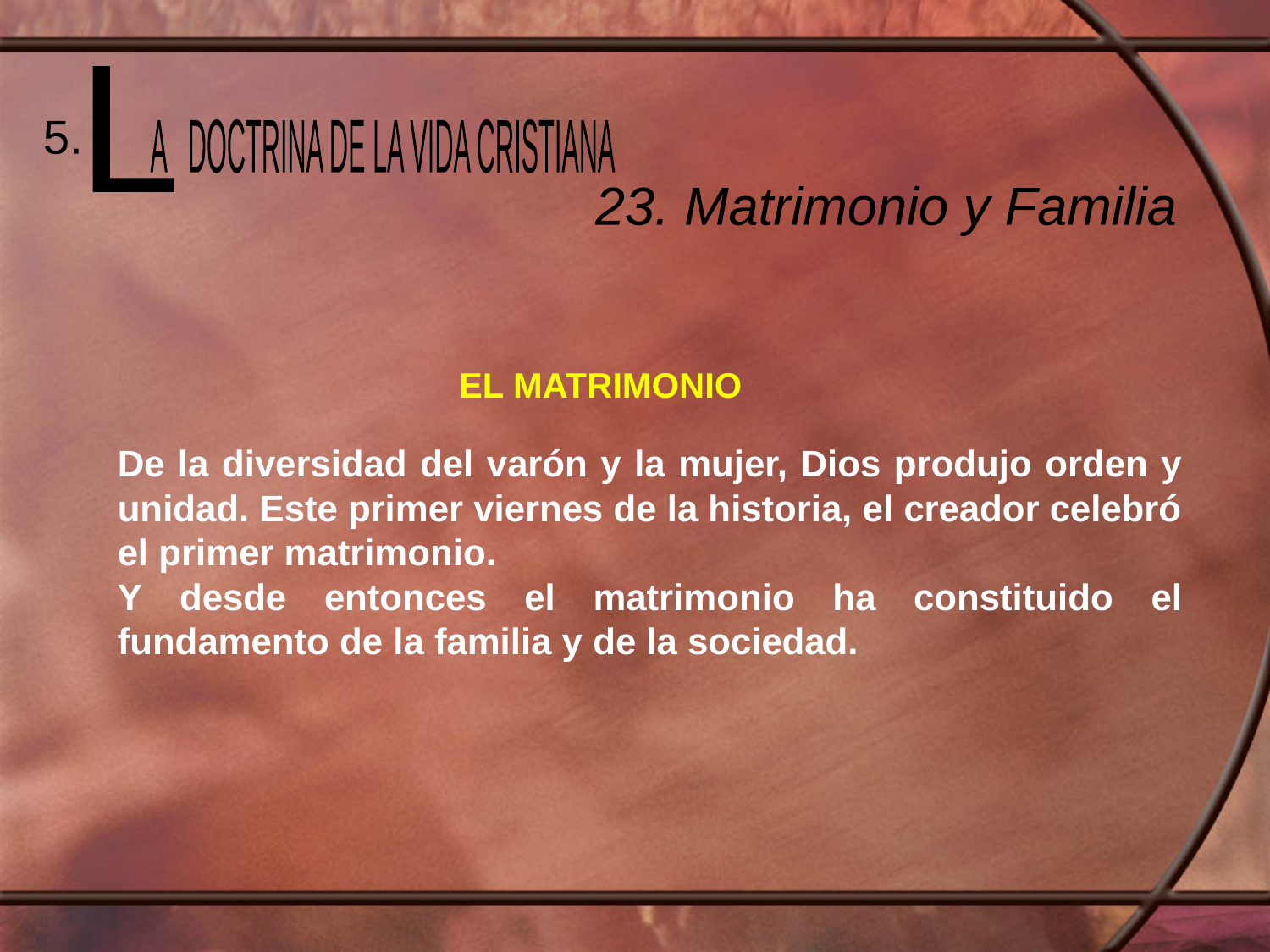

L
   A   DOCTRINA DE LA VIDA CRISTIANA
5.
23. Matrimonio y Familia
EL MATRIMONIO
De la diversidad del varón y la mujer, Dios produjo orden y unidad. Este primer viernes de la historia, el creador celebró el primer matrimonio.
Y desde entonces el matrimonio ha constituido el fundamento de la familia y de la sociedad.